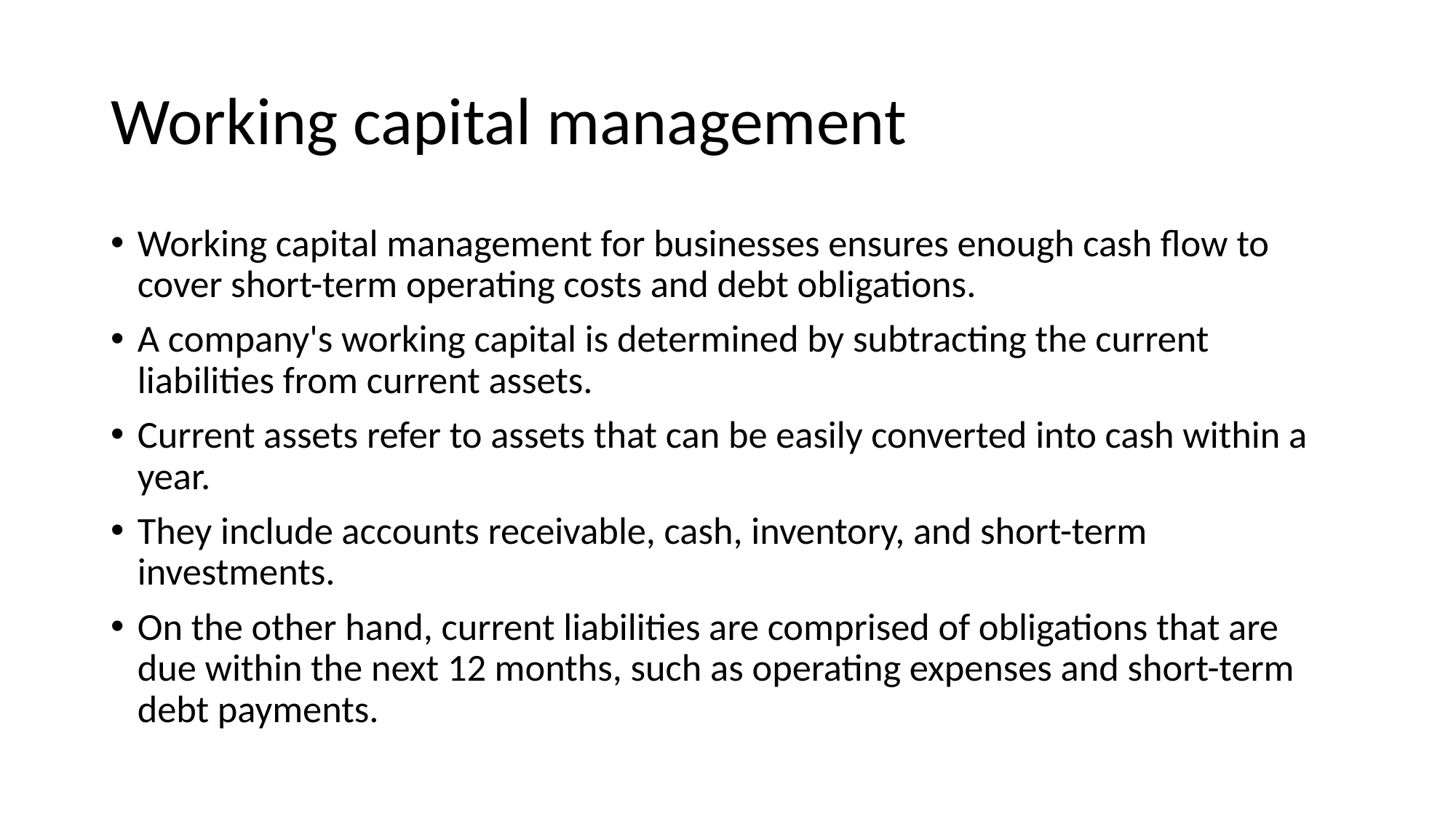

# Working capital management
Working capital management for businesses ensures enough cash flow to cover short-term operating costs and debt obligations.
A company's working capital is determined by subtracting the current liabilities from current assets.
Current assets refer to assets that can be easily converted into cash within a year.
They include accounts receivable, cash, inventory, and short-term investments.
On the other hand, current liabilities are comprised of obligations that are due within the next 12 months, such as operating expenses and short-term debt payments.